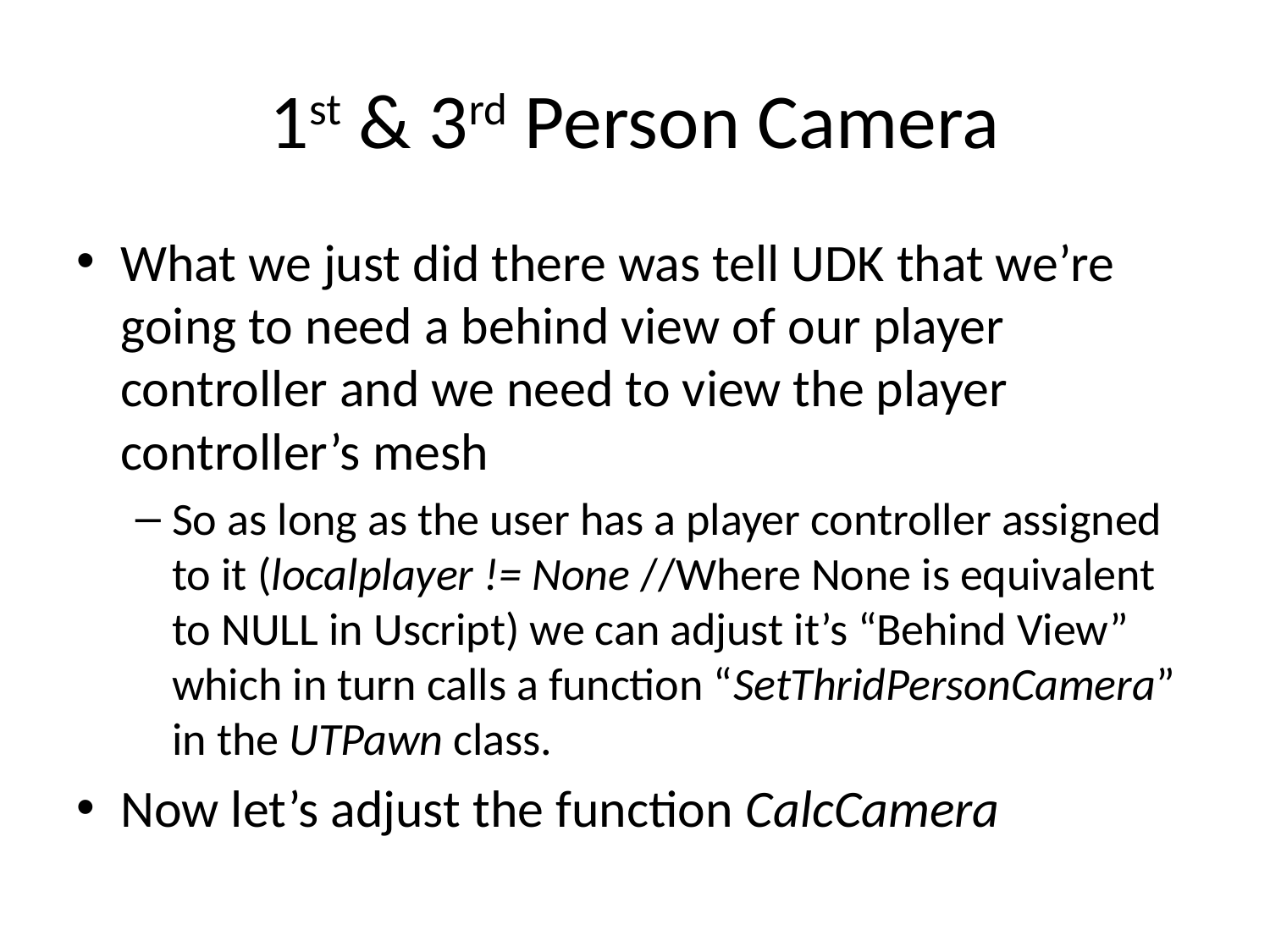

# 1st & 3rd Person Camera
What we just did there was tell UDK that we’re going to need a behind view of our player controller and we need to view the player controller’s mesh
So as long as the user has a player controller assigned to it (localplayer != None //Where None is equivalent to NULL in Uscript) we can adjust it’s “Behind View” which in turn calls a function “SetThridPersonCamera” in the UTPawn class.
Now let’s adjust the function CalcCamera